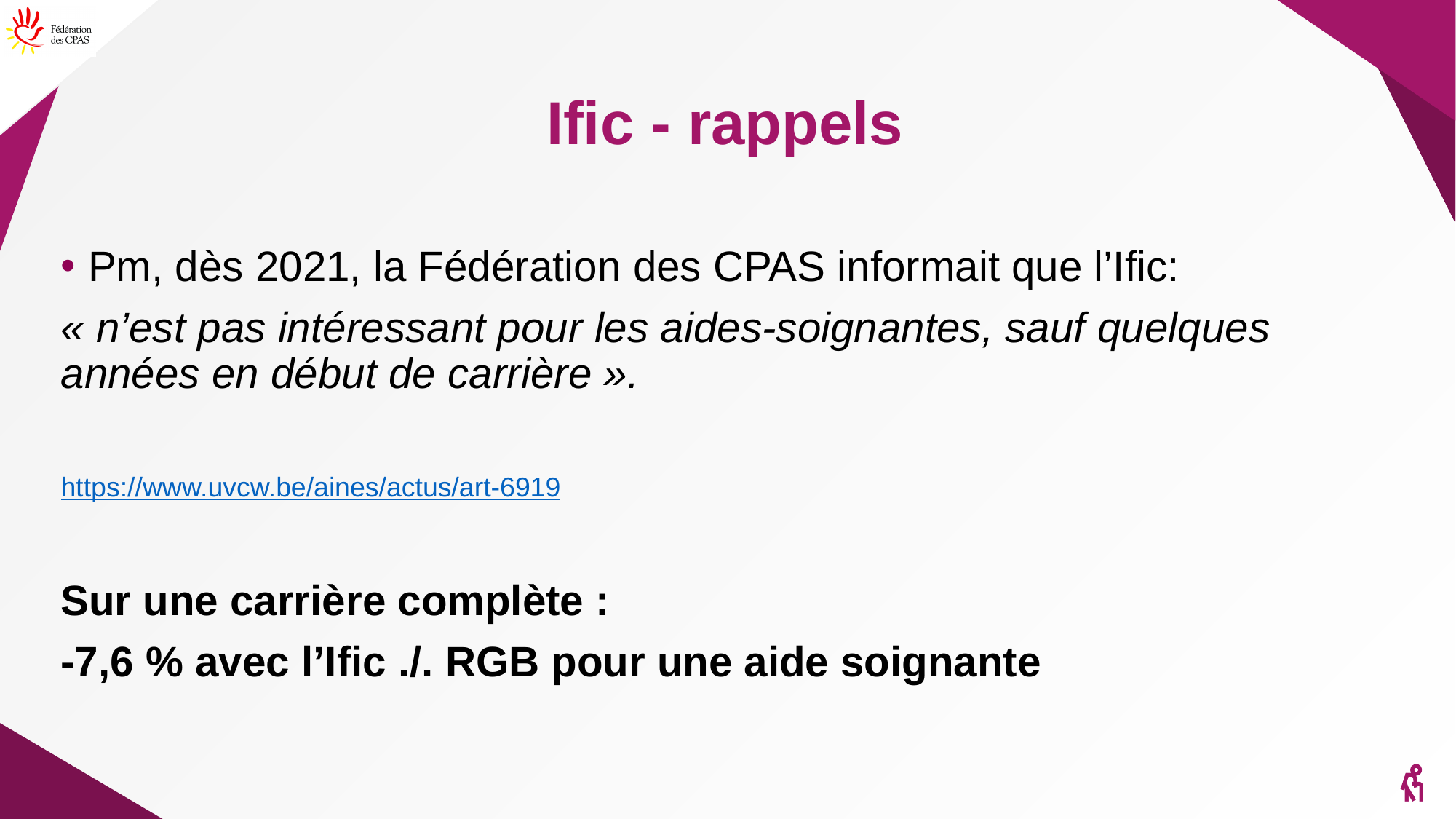

# Ific - rappels

Pm, dès 2021, la Fédération des CPAS informait que l’Ific:
« n’est pas intéressant pour les aides-soignantes, sauf quelques années en début de carrière ».

https://www.uvcw.be/aines/actus/art-6919

Sur une carrière complète :
-7,6 % avec l’Ific ./. RGB pour une aide soignante